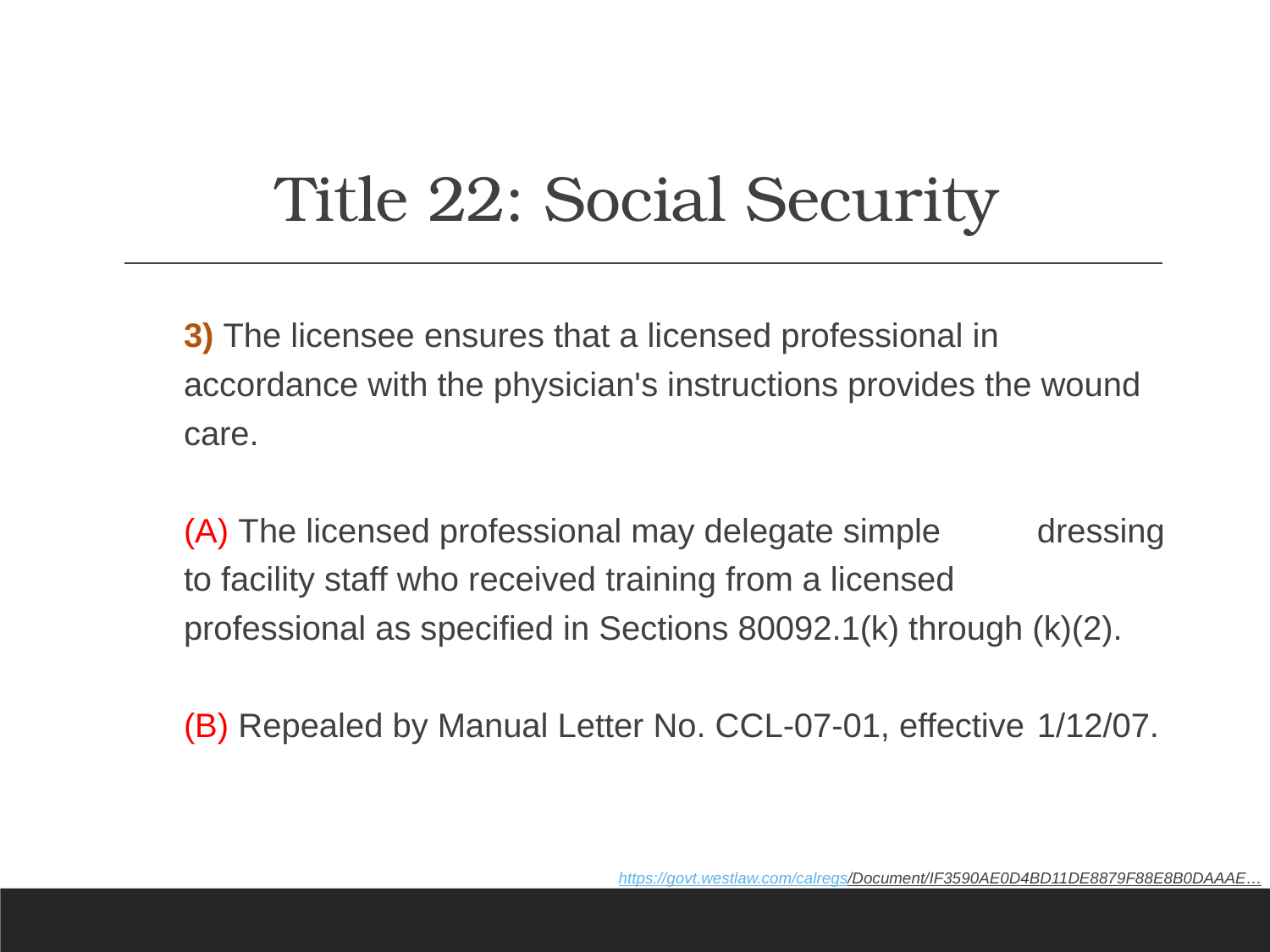

# Title 22: Social Security
3) The licensee ensures that a licensed professional in accordance with the physician's instructions provides the wound care.
		(A) The licensed professional may delegate simple 			dressing to facility staff who received training from a licensed 	professional as specified in Sections 80092.1(k) through (k)(2).
		(B) Repealed by Manual Letter No. CCL-07-01, effective 	1/12/07.
https://govt.westlaw.com/calregs/Document/IF3590AE0D4BD11DE8879F88E8B0DAAAE…